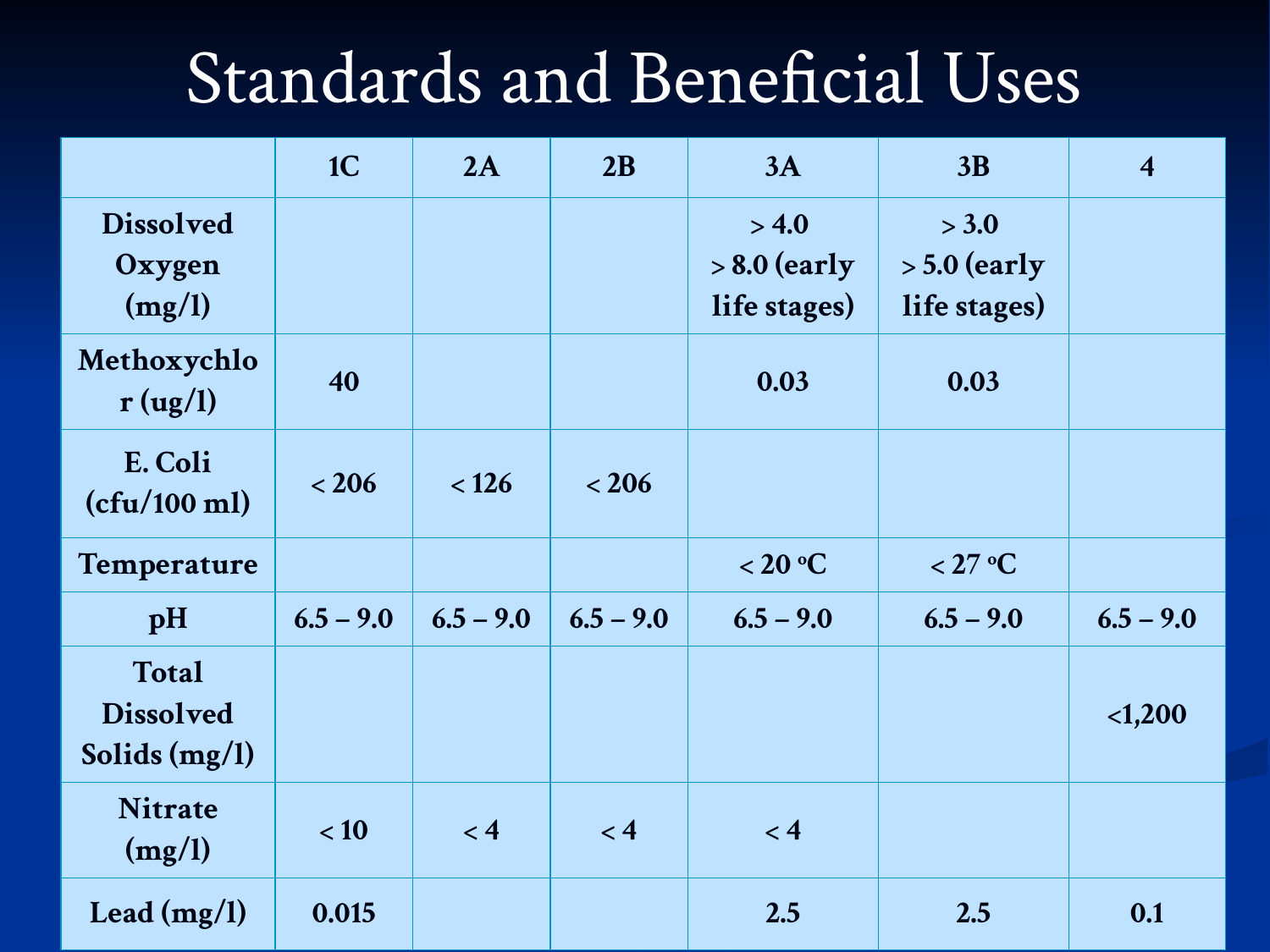

Standards and Beneficial Uses
|  | 1C | 2A | 2B | 3A | 3B | 4 |
| --- | --- | --- | --- | --- | --- | --- |
| Dissolved Oxygen (mg/l) |  |  |  | > 4.0 > 8.0 (early life stages) | > 3.0 > 5.0 (early life stages) |  |
| Methoxychlor (ug/l) | 40 |  |  | 0.03 | 0.03 |  |
| E. Coli (cfu/100 ml) | < 206 | < 126 | < 206 |  |  |  |
| Temperature |  |  |  | < 20 oC | < 27 oC |  |
| pH | 6.5 – 9.0 | 6.5 – 9.0 | 6.5 – 9.0 | 6.5 – 9.0 | 6.5 – 9.0 | 6.5 – 9.0 |
| Total Dissolved Solids (mg/l) |  |  |  |  |  | <1,200 |
| Nitrate (mg/l) | < 10 | < 4 | < 4 | < 4 |  |  |
| Lead (mg/l) | 0.015 |  |  | 2.5 | 2.5 | 0.1 |